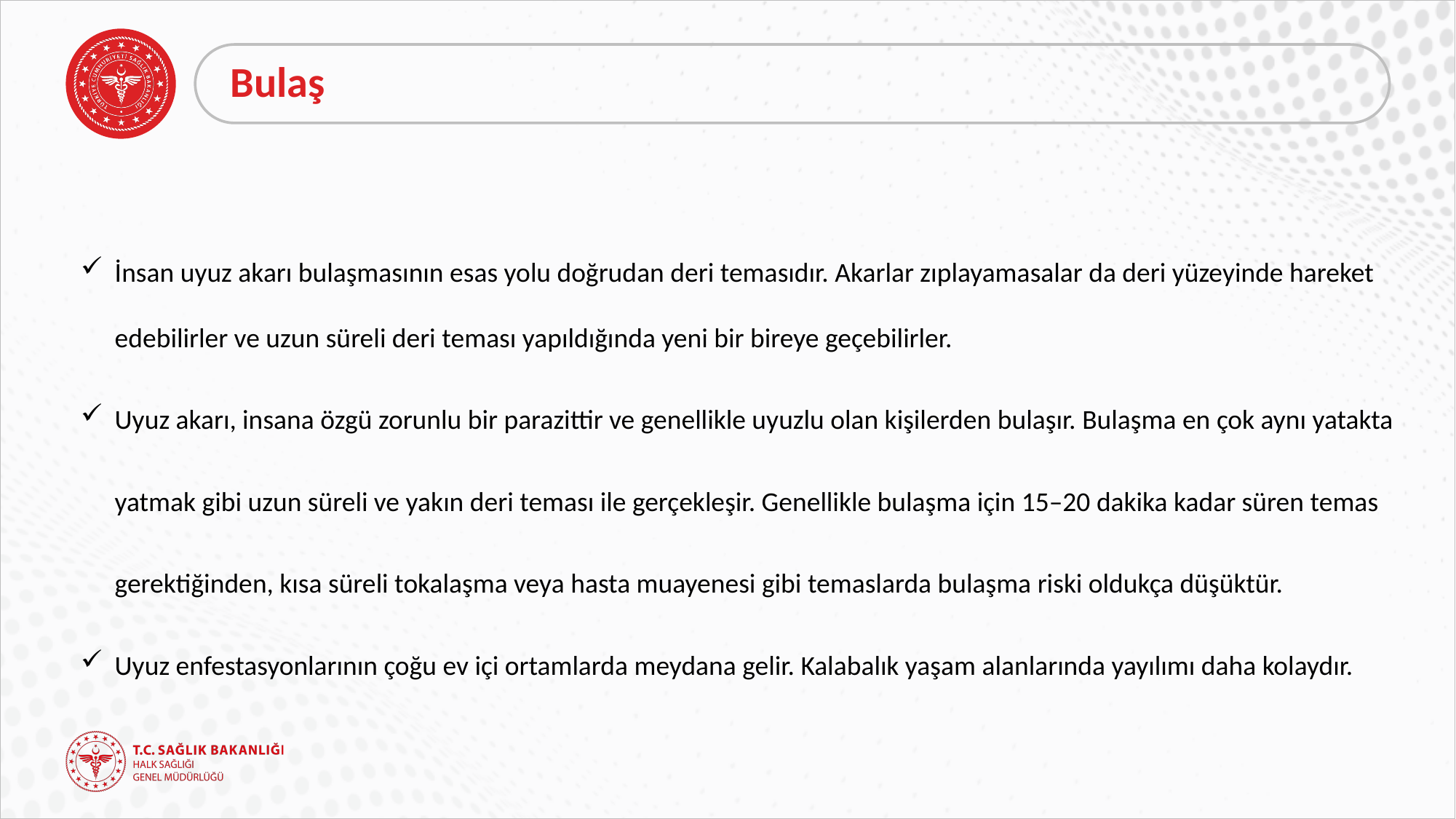

# Bulaş
İnsan uyuz akarı bulaşmasının esas yolu doğrudan deri temasıdır. Akarlar zıplayamasalar da deri yüzeyinde hareket edebilirler ve uzun süreli deri teması yapıldığında yeni bir bireye geçebilirler.
Uyuz akarı, insana özgü zorunlu bir parazittir ve genellikle uyuzlu olan kişilerden bulaşır. Bulaşma en çok aynı yatakta yatmak gibi uzun süreli ve yakın deri teması ile gerçekleşir. Genellikle bulaşma için 15–20 dakika kadar süren temas gerektiğinden, kısa süreli tokalaşma veya hasta muayenesi gibi temaslarda bulaşma riski oldukça düşüktür.
Uyuz enfestasyonlarının çoğu ev içi ortamlarda meydana gelir. Kalabalık yaşam alanlarında yayılımı daha kolaydır.
3